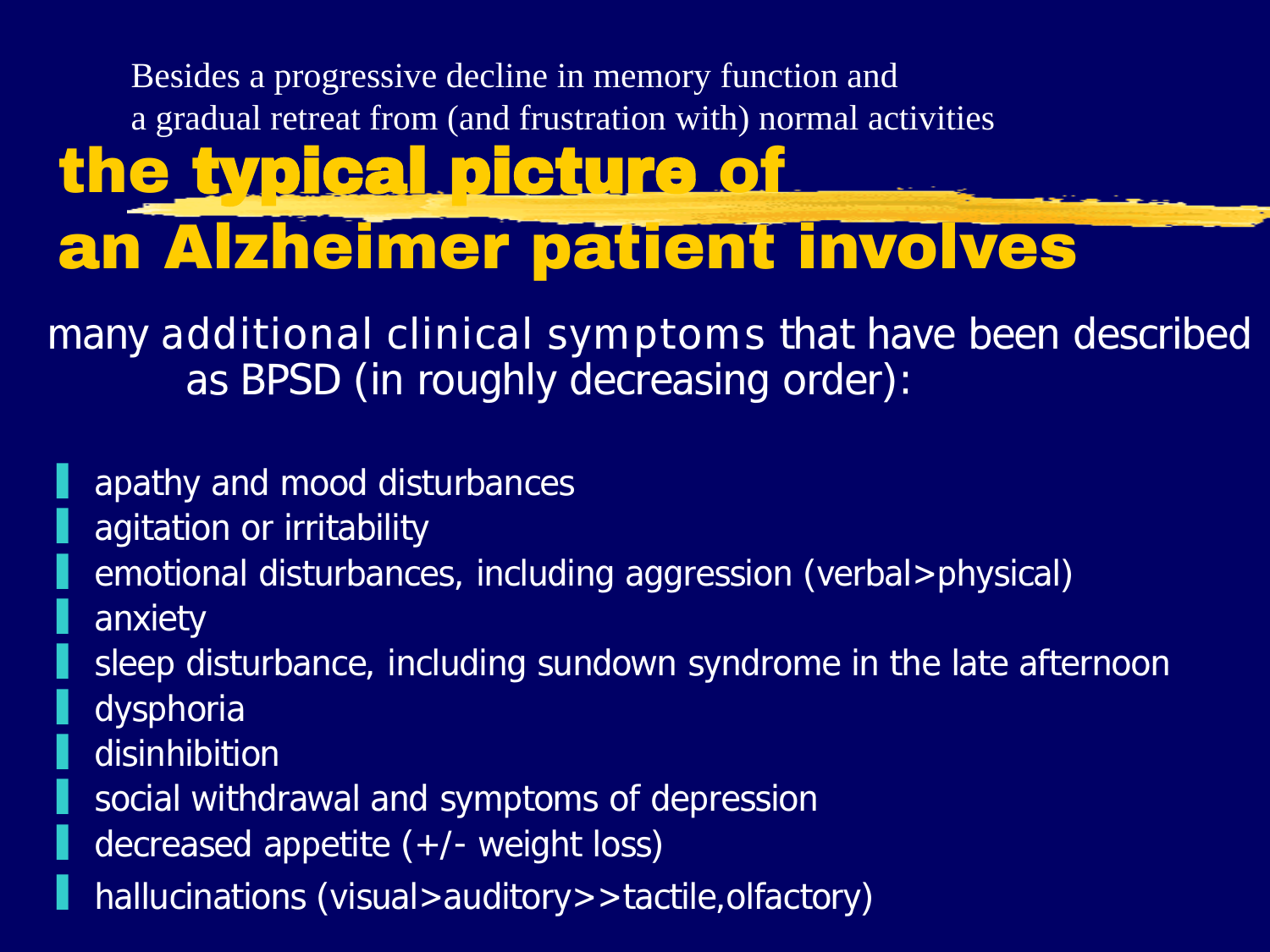

Besides a progressive decline in memory function and
a gradual retreat from (and frustration with) normal activities

# the typical picture of an Alzheimer patient involves
many additional clinical symptoms that have been described        as BPSD (in roughly decreasing order):

apathy and mood disturbances
agitation or irritability
emotional disturbances, including aggression (verbal>physical)
anxiety
sleep disturbance, including sundown syndrome in the late afternoon
dysphoria
disinhibition
social withdrawal and symptoms of depression
decreased appetite (+/- weight loss)
hallucinations (visual>auditory>>tactile,olfactory)